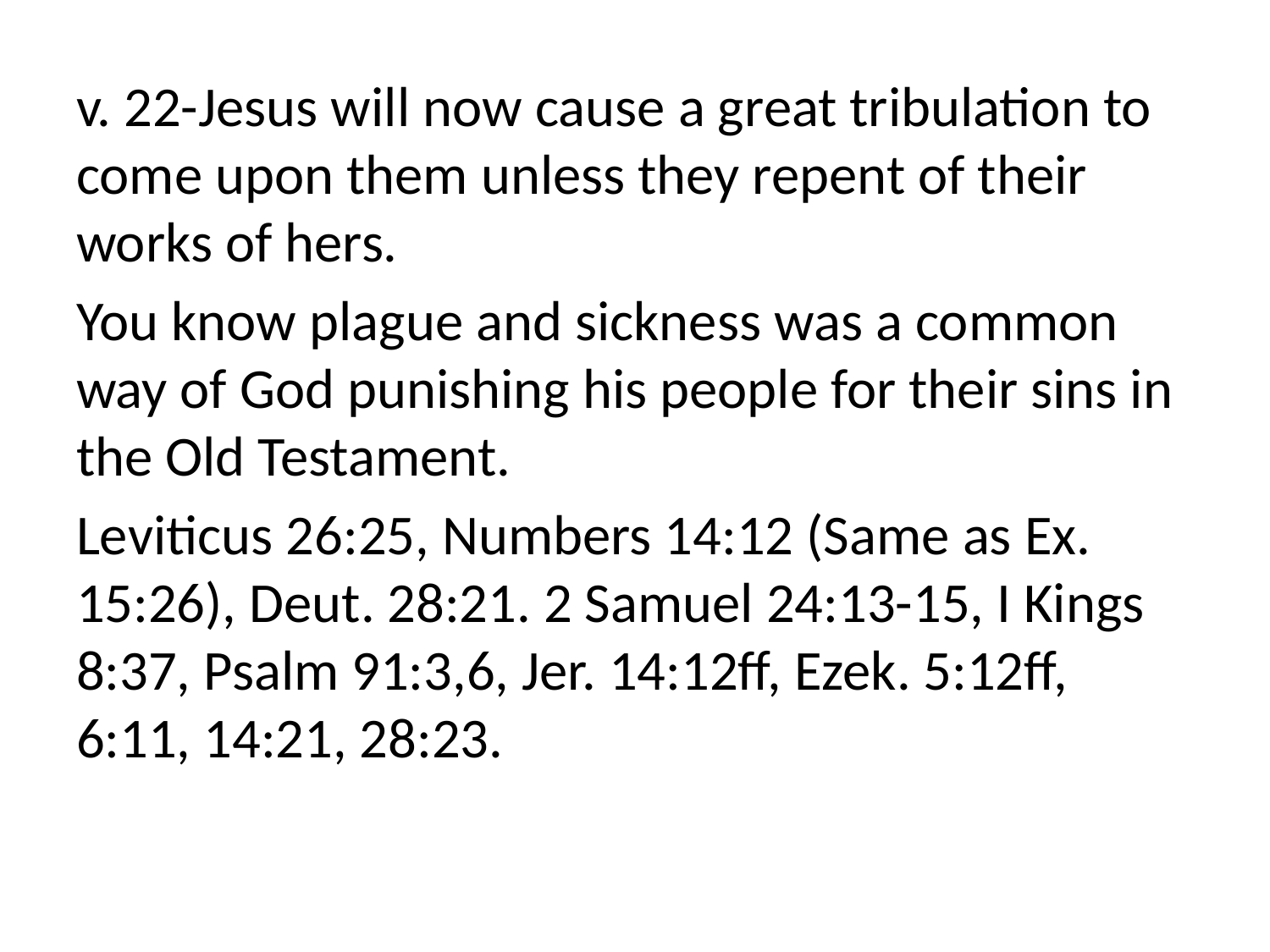

v. 22-Jesus will now cause a great tribulation to come upon them unless they repent of their works of hers.
You know plague and sickness was a common way of God punishing his people for their sins in the Old Testament.
Leviticus 26:25, Numbers 14:12 (Same as Ex. 15:26), Deut. 28:21. 2 Samuel 24:13-15, I Kings 8:37, Psalm 91:3,6, Jer. 14:12ff, Ezek. 5:12ff, 6:11, 14:21, 28:23.